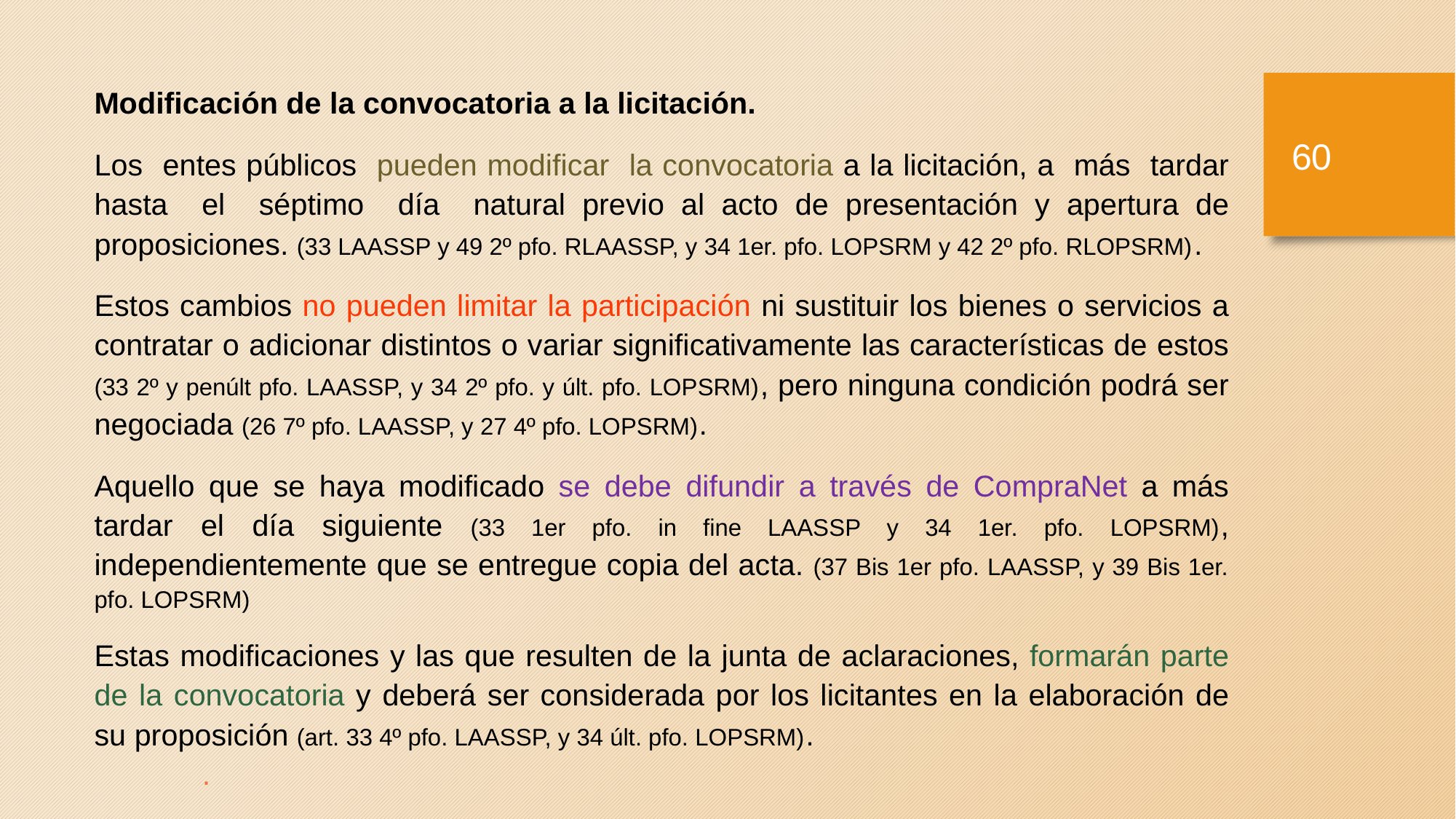

Modificación de la convocatoria a la licitación.

Los  entes públicos  pueden modificar  la convocatoria a la licitación, a  más  tardar hasta  el  séptimo  día  natural previo al acto de presentación y apertura de proposiciones. (33 LAASSP y 49 2º pfo. RLAASSP, y 34 1er. pfo. LOPSRM y 42 2º pfo. RLOPSRM).

Estos cambios no pueden limitar la participación ni sustituir los bienes o servicios a contratar o adicionar distintos o variar significativamente las características de estos (33 2º y penúlt pfo. LAASSP, y 34 2º pfo. y últ. pfo. LOPSRM), pero ninguna condición podrá ser negociada (26 7º pfo. LAASSP, y 27 4º pfo. LOPSRM).

Aquello que se haya modificado se debe difundir a través de CompraNet a más tardar el día siguiente (33 1er pfo. in fine LAASSP y 34 1er. pfo. LOPSRM), independientemente que se entregue copia del acta. (37 Bis 1er pfo. LAASSP, y 39 Bis 1er. pfo. LOPSRM)

Estas modificaciones y las que resulten de la junta de aclaraciones, formarán parte de la convocatoria y deberá ser considerada por los licitantes en la elaboración de su proposición (art. 33 4º pfo. LAASSP, y 34 últ. pfo. LOPSRM).
			.
60